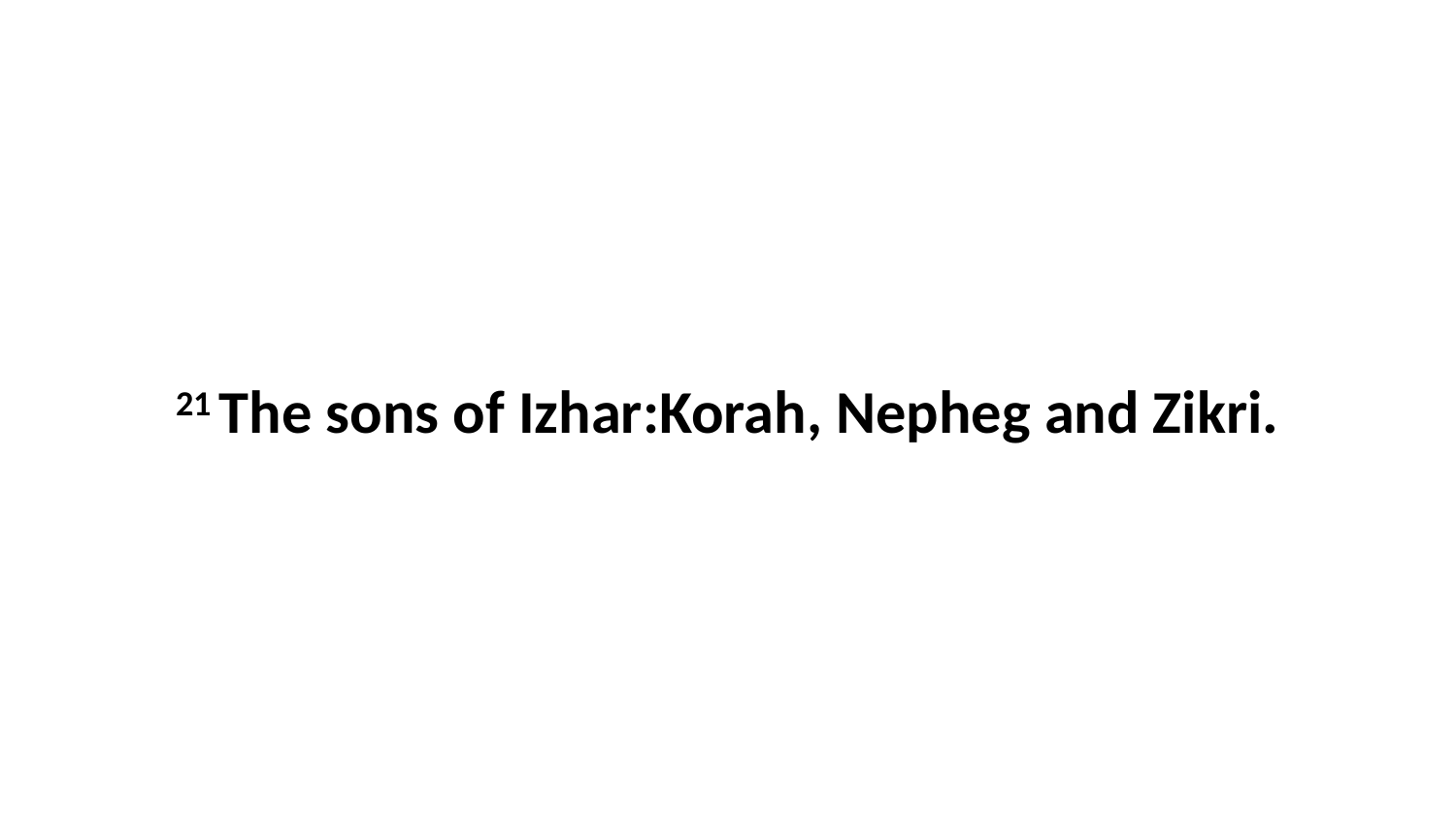

21 The sons of Izhar:Korah, Nepheg and Zikri.